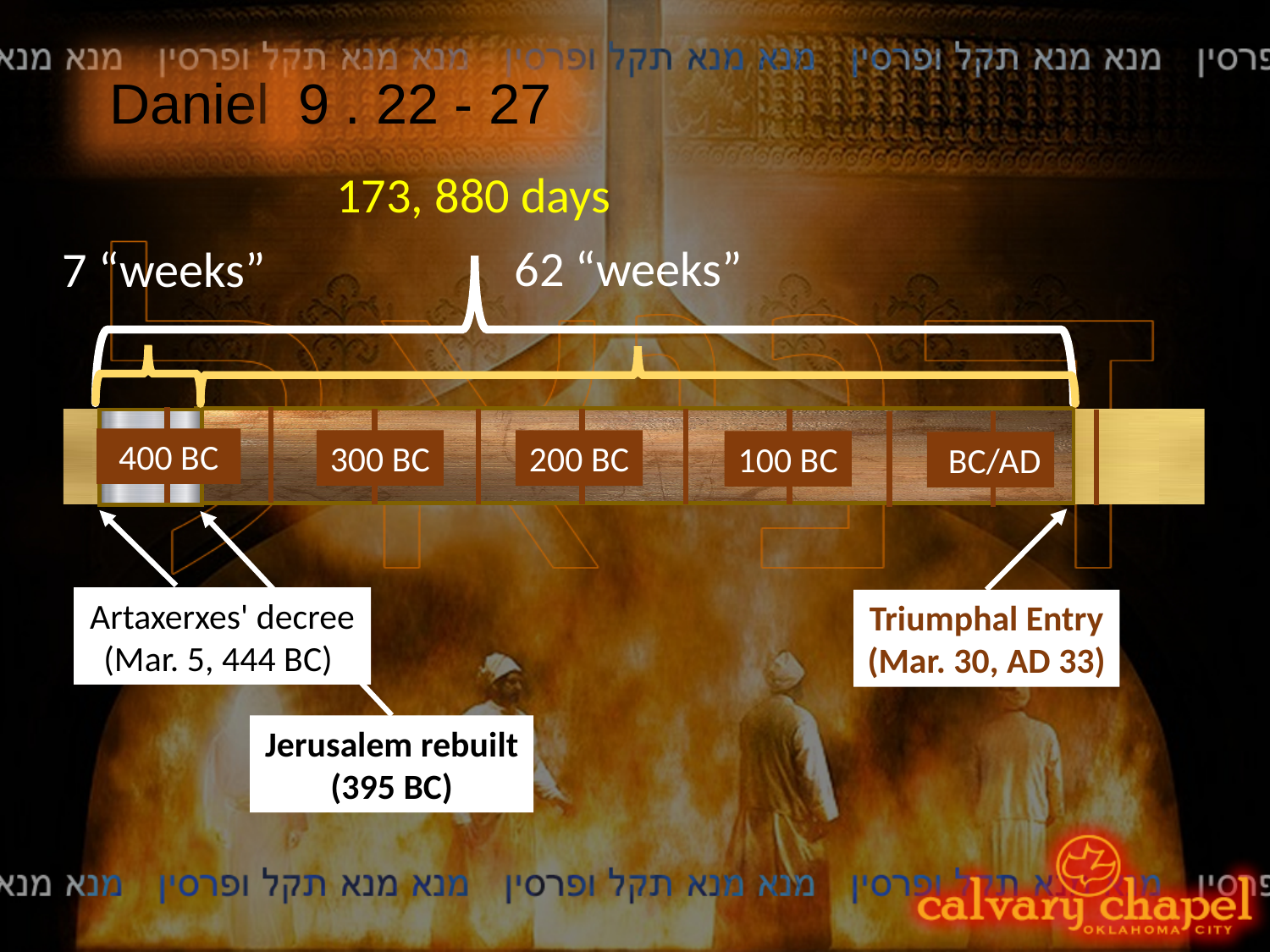

Daniel
9 . 22 - 27
173, 880 days
62 “weeks”
7 “weeks”

400 BC
300 BC
200 BC
100 BC
 BC/AD
Artaxerxes' decree (Mar. 5, 444 BC)
Triumphal Entry (Mar. 30, AD 33)
Jerusalem rebuilt (395 BC)